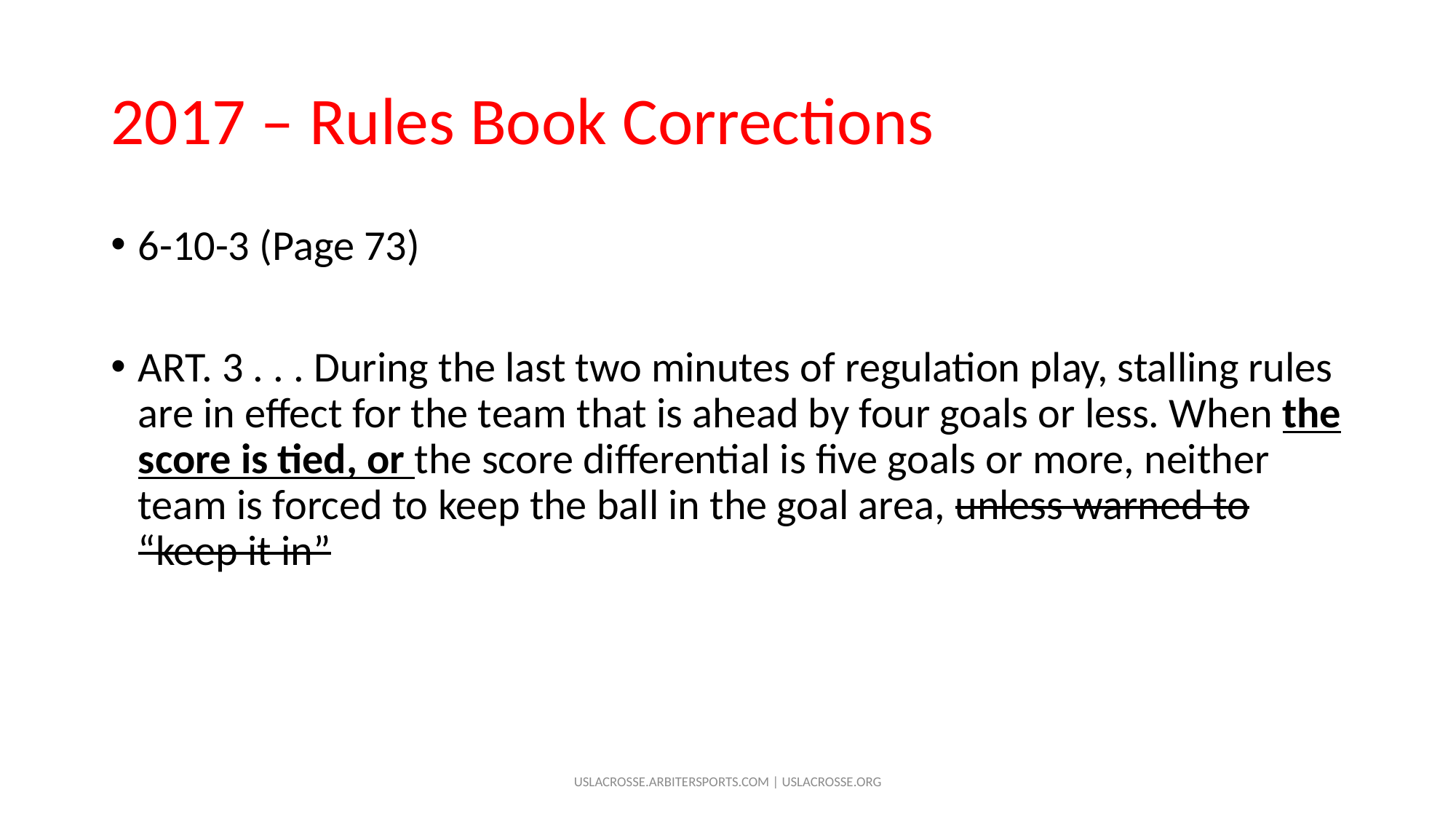

# 2017 – Rules Book Corrections
6-10-3 (Page 73)

ART. 3 . . . During the last two minutes of regulation play, stalling rules are in effect for the team that is ahead by four goals or less. When the score is tied, or the score differential is five goals or more, neither team is forced to keep the ball in the goal area, unless warned to “keep it in”

USLACROSSE.ARBITERSPORTS.COM | USLACROSSE.ORG